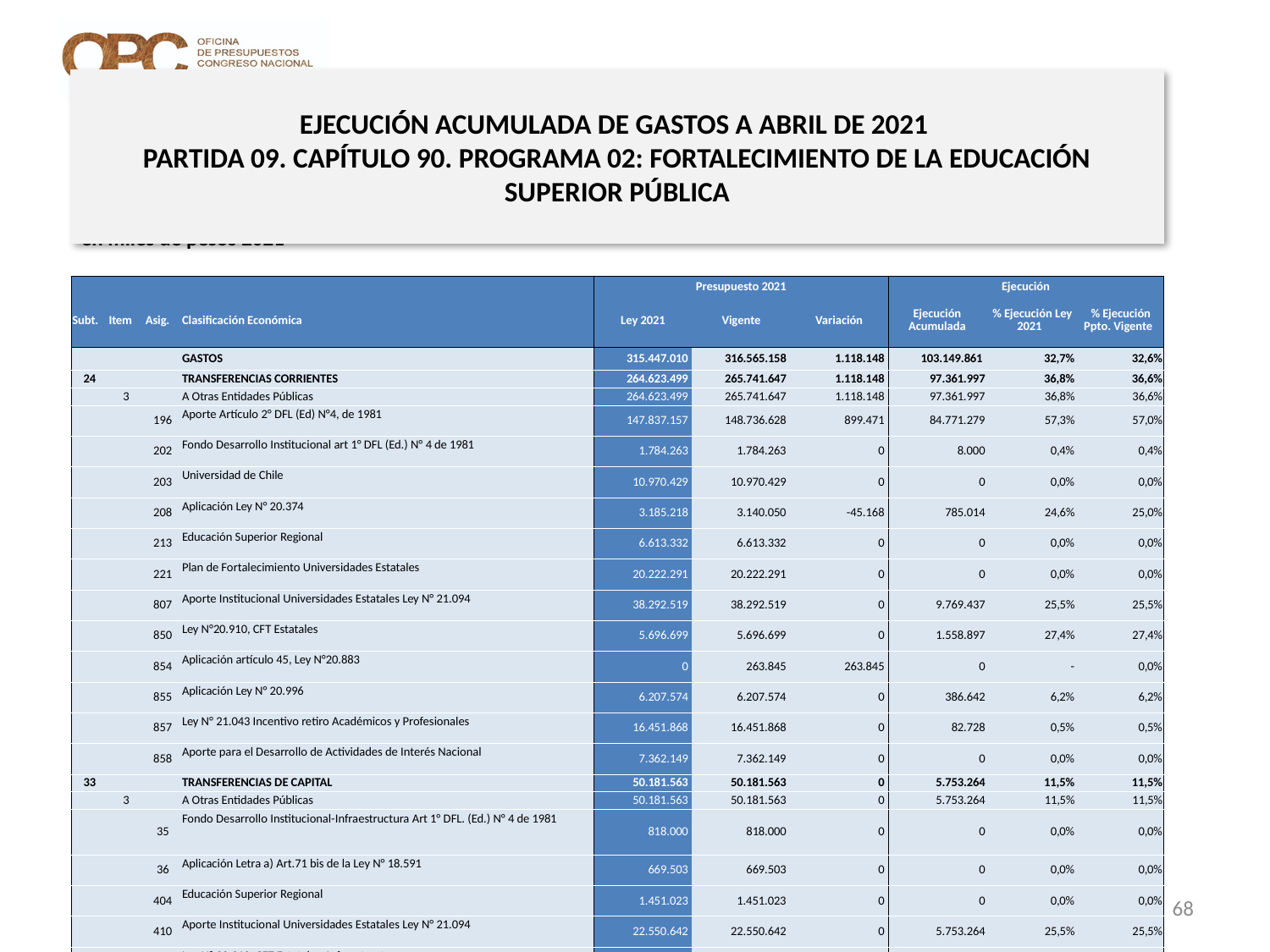

# EJECUCIÓN ACUMULADA DE GASTOS A ABRIL DE 2021 PARTIDA 09. CAPÍTULO 90. PROGRAMA 02: FORTALECIMIENTO DE LA EDUCACIÓN SUPERIOR PÚBLICA
en miles de pesos 2021
|  |  |  |  | Presupuesto 2021 |  |  | Ejecución |  |  |
| --- | --- | --- | --- | --- | --- | --- | --- | --- | --- |
| Subt. | Item | Asig. | Clasificación Económica | Ley 2021 | Vigente | Variación | Ejecución Acumulada | % Ejecución Ley 2021 | % Ejecución Ppto. Vigente |
|  |  |  | GASTOS | 315.447.010 | 316.565.158 | 1.118.148 | 103.149.861 | 32,7% | 32,6% |
| 24 |  |  | TRANSFERENCIAS CORRIENTES | 264.623.499 | 265.741.647 | 1.118.148 | 97.361.997 | 36,8% | 36,6% |
|  | 3 |  | A Otras Entidades Públicas | 264.623.499 | 265.741.647 | 1.118.148 | 97.361.997 | 36,8% | 36,6% |
|  |  | 196 | Aporte Artículo 2° DFL (Ed) N°4, de 1981 | 147.837.157 | 148.736.628 | 899.471 | 84.771.279 | 57,3% | 57,0% |
|  |  | 202 | Fondo Desarrollo Institucional art 1° DFL (Ed.) N° 4 de 1981 | 1.784.263 | 1.784.263 | 0 | 8.000 | 0,4% | 0,4% |
|  |  | 203 | Universidad de Chile | 10.970.429 | 10.970.429 | 0 | 0 | 0,0% | 0,0% |
|  |  | 208 | Aplicación Ley N° 20.374 | 3.185.218 | 3.140.050 | -45.168 | 785.014 | 24,6% | 25,0% |
|  |  | 213 | Educación Superior Regional | 6.613.332 | 6.613.332 | 0 | 0 | 0,0% | 0,0% |
|  |  | 221 | Plan de Fortalecimiento Universidades Estatales | 20.222.291 | 20.222.291 | 0 | 0 | 0,0% | 0,0% |
|  |  | 807 | Aporte Institucional Universidades Estatales Ley N° 21.094 | 38.292.519 | 38.292.519 | 0 | 9.769.437 | 25,5% | 25,5% |
|  |  | 850 | Ley N°20.910, CFT Estatales | 5.696.699 | 5.696.699 | 0 | 1.558.897 | 27,4% | 27,4% |
|  |  | 854 | Aplicación artículo 45, Ley N°20.883 | 0 | 263.845 | 263.845 | 0 | - | 0,0% |
|  |  | 855 | Aplicación Ley N° 20.996 | 6.207.574 | 6.207.574 | 0 | 386.642 | 6,2% | 6,2% |
|  |  | 857 | Ley N° 21.043 Incentivo retiro Académicos y Profesionales | 16.451.868 | 16.451.868 | 0 | 82.728 | 0,5% | 0,5% |
|  |  | 858 | Aporte para el Desarrollo de Actividades de Interés Nacional | 7.362.149 | 7.362.149 | 0 | 0 | 0,0% | 0,0% |
| 33 |  |  | TRANSFERENCIAS DE CAPITAL | 50.181.563 | 50.181.563 | 0 | 5.753.264 | 11,5% | 11,5% |
|  | 3 |  | A Otras Entidades Públicas | 50.181.563 | 50.181.563 | 0 | 5.753.264 | 11,5% | 11,5% |
|  |  | 35 | Fondo Desarrollo Institucional-Infraestructura Art 1° DFL. (Ed.) N° 4 de 1981 | 818.000 | 818.000 | 0 | 0 | 0,0% | 0,0% |
|  |  | 36 | Aplicación Letra a) Art.71 bis de la Ley N° 18.591 | 669.503 | 669.503 | 0 | 0 | 0,0% | 0,0% |
|  |  | 404 | Educación Superior Regional | 1.451.023 | 1.451.023 | 0 | 0 | 0,0% | 0,0% |
|  |  | 410 | Aporte Institucional Universidades Estatales Ley N° 21.094 | 22.550.642 | 22.550.642 | 0 | 5.753.264 | 25,5% | 25,5% |
|  |  | 416 | Ley N° 20.910, CFT Estatales, Infraestructura | 13.442.136 | 13.442.136 | 0 | 0 | 0,0% | 0,0% |
|  |  | 417 | Plan de Fortalecimiento Universidades Estatales-Infraestructura | 11.250.259 | 11.250.259 | 0 | 0 | 0,0% | 0,0% |
| 34 |  |  | SERVICIO DE LA DEUDA | 640.948 | 640.948 | 0 | 34.600 | 5,4% | 5,4% |
|  | 4 |  | Intereses Deuda Externa | 639.948 | 639.948 | 0 | 0 | 0,0% | 0,0% |
|  | 7 |  | Deuda Flotante | 1.000 | 1.000 | 0 | 34.600 | 3460,0% | 3460,0% |
| 35 |  |  | SALDO FINAL DE CAJA | 1.000 | 1.000 | 0 | 0 | 0,0% | 0,0% |
68